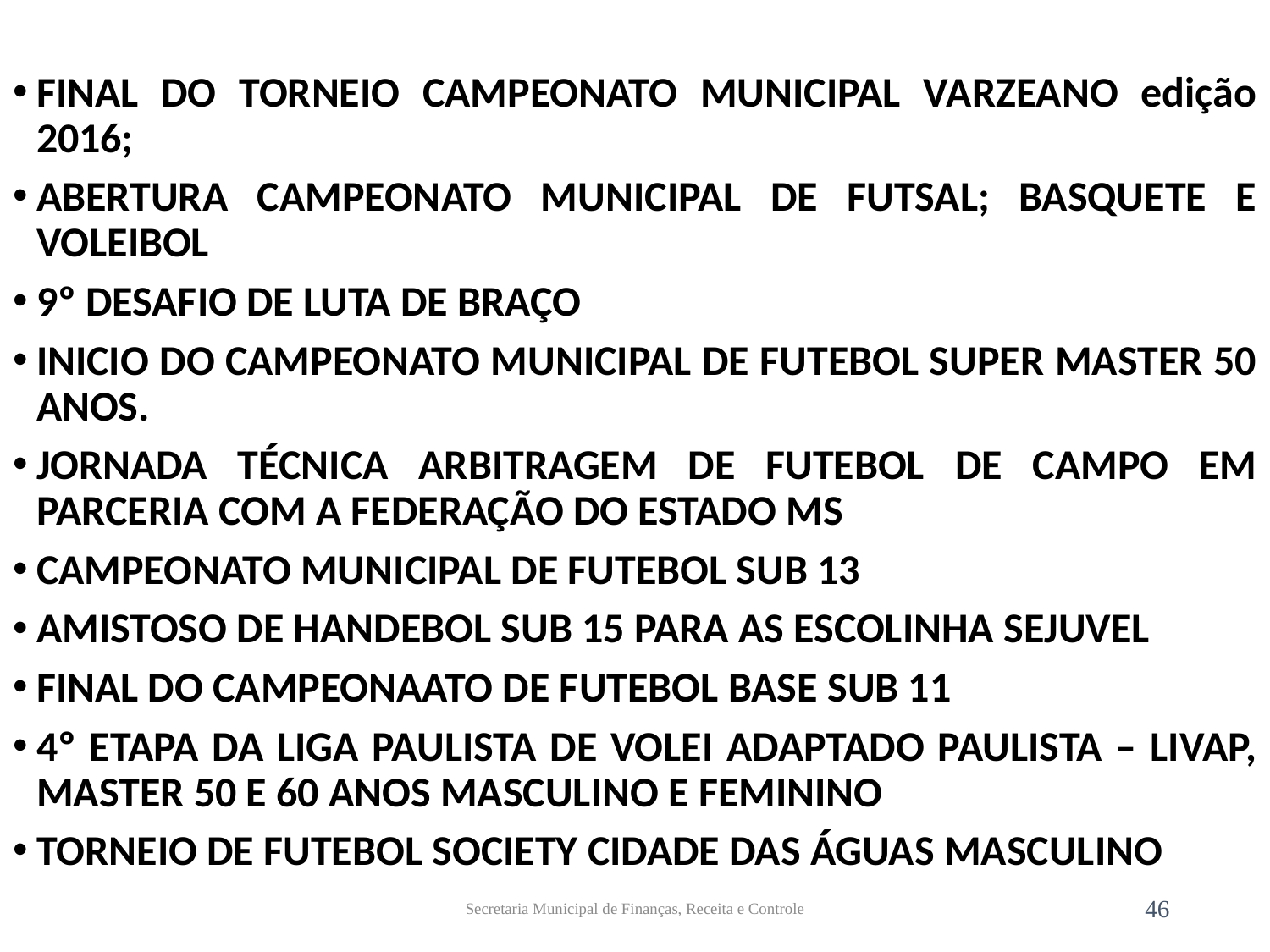

FINAL DO TORNEIO CAMPEONATO MUNICIPAL VARZEANO edição 2016;
ABERTURA CAMPEONATO MUNICIPAL DE FUTSAL; BASQUETE E VOLEIBOL
9º DESAFIO DE LUTA DE BRAÇO
INICIO DO CAMPEONATO MUNICIPAL DE FUTEBOL SUPER MASTER 50 ANOS.
JORNADA TÉCNICA ARBITRAGEM DE FUTEBOL DE CAMPO EM PARCERIA COM A FEDERAÇÃO DO ESTADO MS
CAMPEONATO MUNICIPAL DE FUTEBOL SUB 13
AMISTOSO DE HANDEBOL SUB 15 PARA AS ESCOLINHA SEJUVEL
FINAL DO CAMPEONAATO DE FUTEBOL BASE SUB 11
4º ETAPA DA LIGA PAULISTA DE VOLEI ADAPTADO PAULISTA – LIVAP, MASTER 50 E 60 ANOS MASCULINO E FEMININO
TORNEIO DE FUTEBOL SOCIETY CIDADE DAS ÁGUAS MASCULINO

Secretaria Municipal de Finanças, Receita e Controle
46